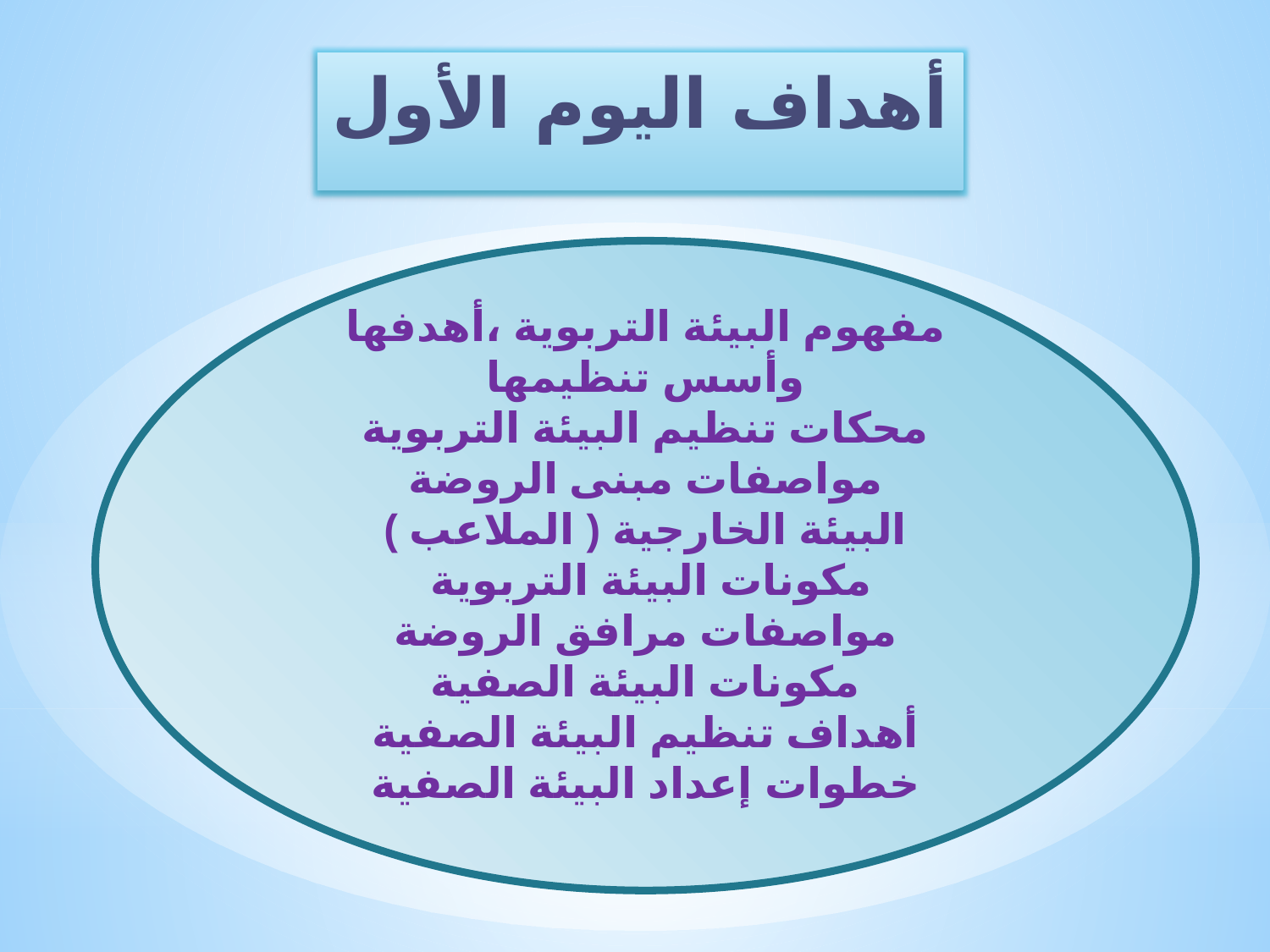

أهداف اليوم الأول

مفهوم البيئة التربوية ،أهدفها وأسس تنظيمها
محكات تنظيم البيئة التربوية
مواصفات مبنى الروضة
البيئة الخارجية ( الملاعب )
مكونات البيئة التربوية
مواصفات مرافق الروضة
مكونات البيئة الصفية
أهداف تنظيم البيئة الصفية
خطوات إعداد البيئة الصفية